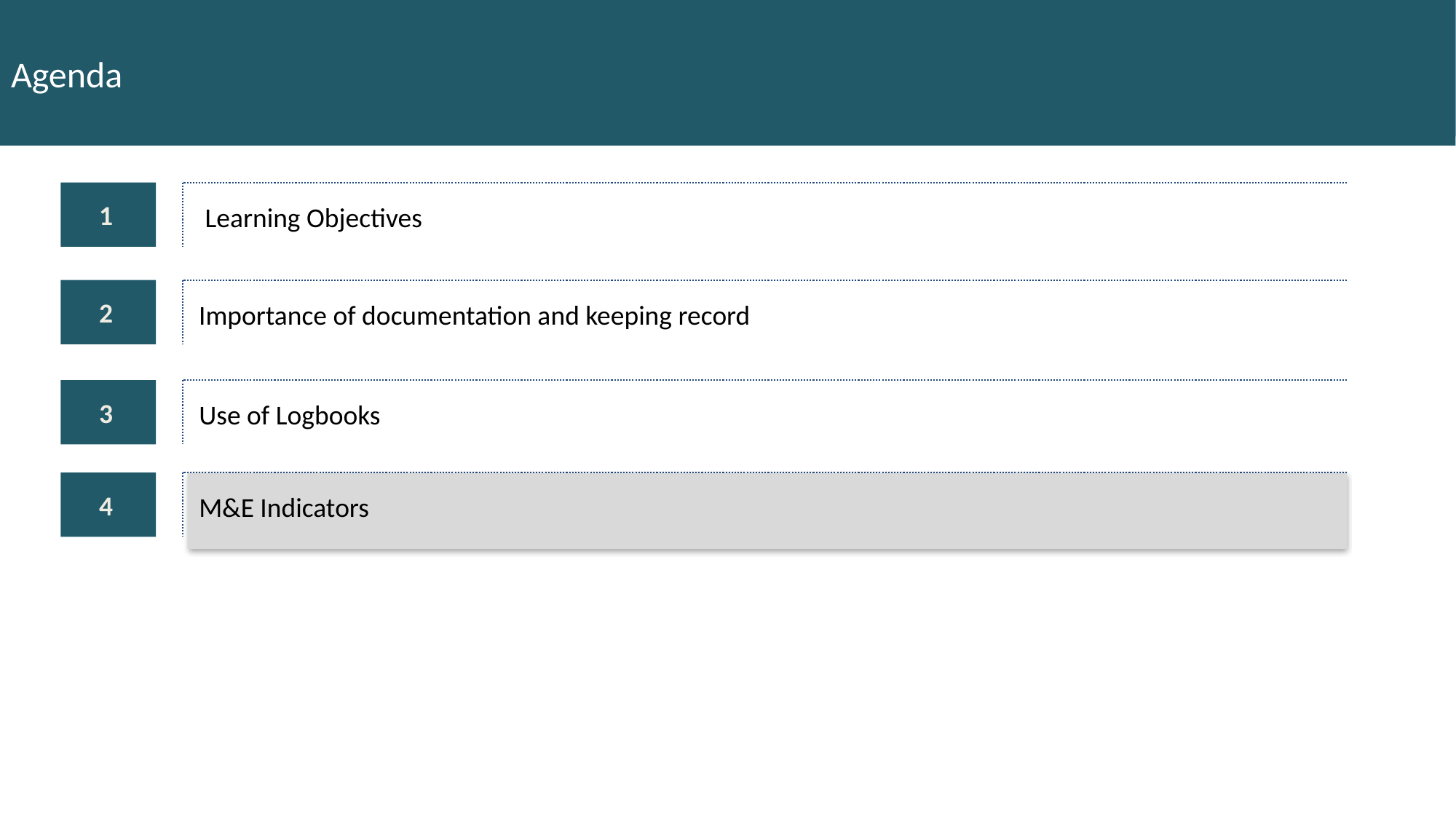

# Agenda
1

 Learning Objectives
2

Importance of documentation and keeping record
3

Use of Logbooks
4

M&E Indicators